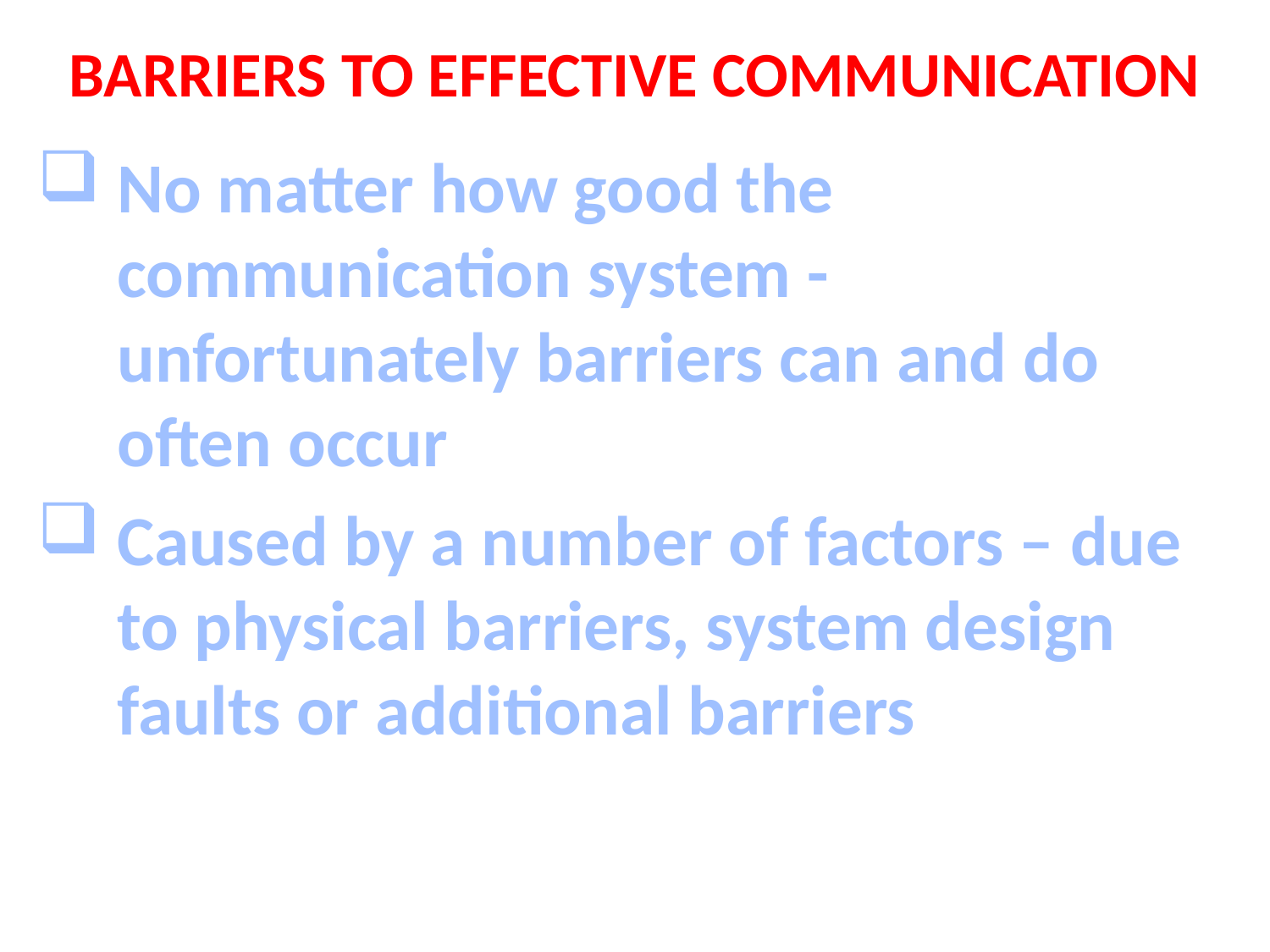

# BARRIERS TO EFFECTIVE COMMUNICATION
No matter how good the communication system - unfortunately barriers can and do often occur
Caused by a number of factors – due to physical barriers, system design faults or additional barriers